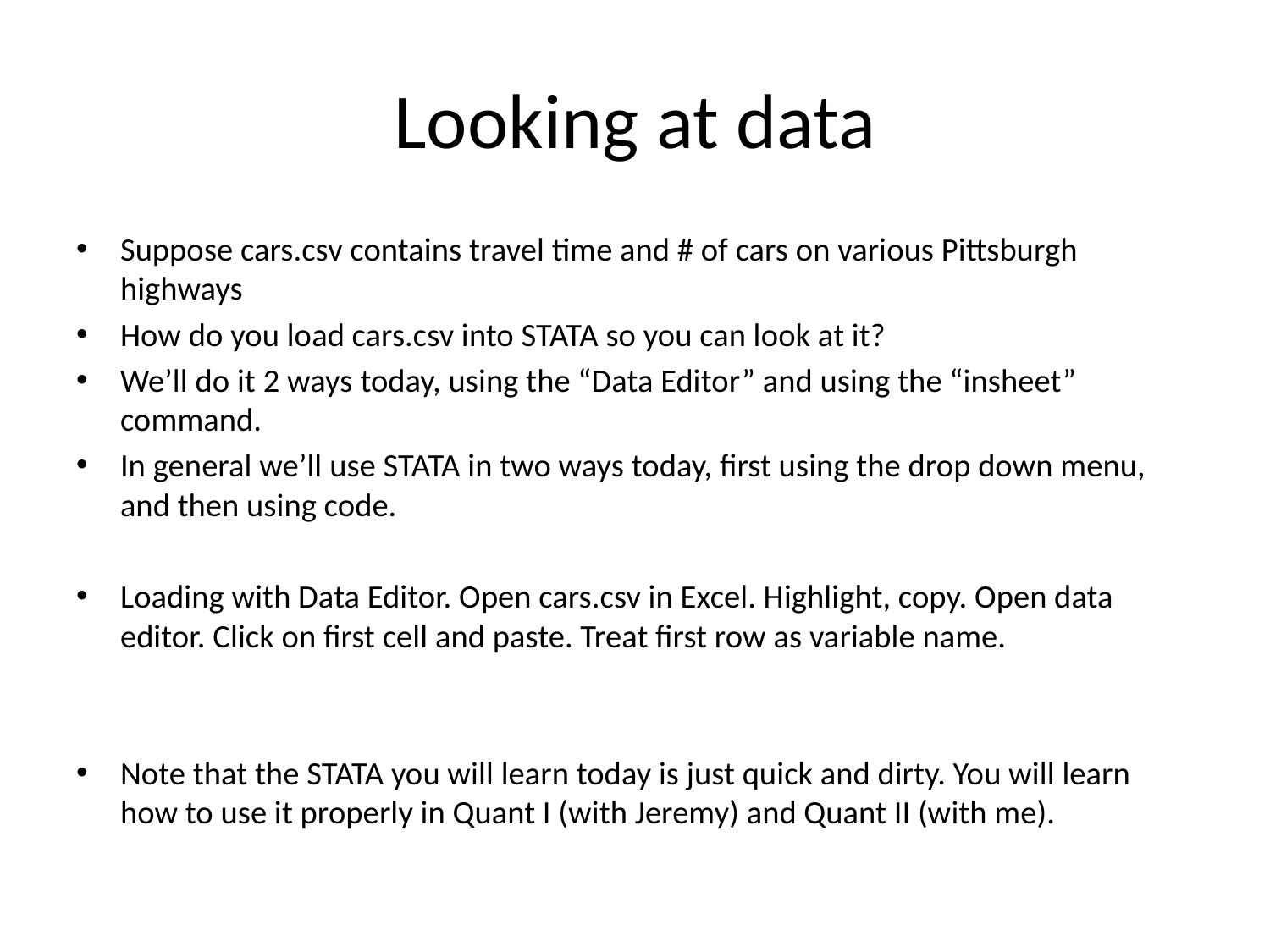

# Looking at data
Suppose cars.csv contains travel time and # of cars on various Pittsburgh highways
How do you load cars.csv into STATA so you can look at it?
We’ll do it 2 ways today, using the “Data Editor” and using the “insheet” command.
In general we’ll use STATA in two ways today, first using the drop down menu, and then using code.

Loading with Data Editor. Open cars.csv in Excel. Highlight, copy. Open data editor. Click on first cell and paste. Treat first row as variable name.

Note that the STATA you will learn today is just quick and dirty. You will learn how to use it properly in Quant I (with Jeremy) and Quant II (with me).